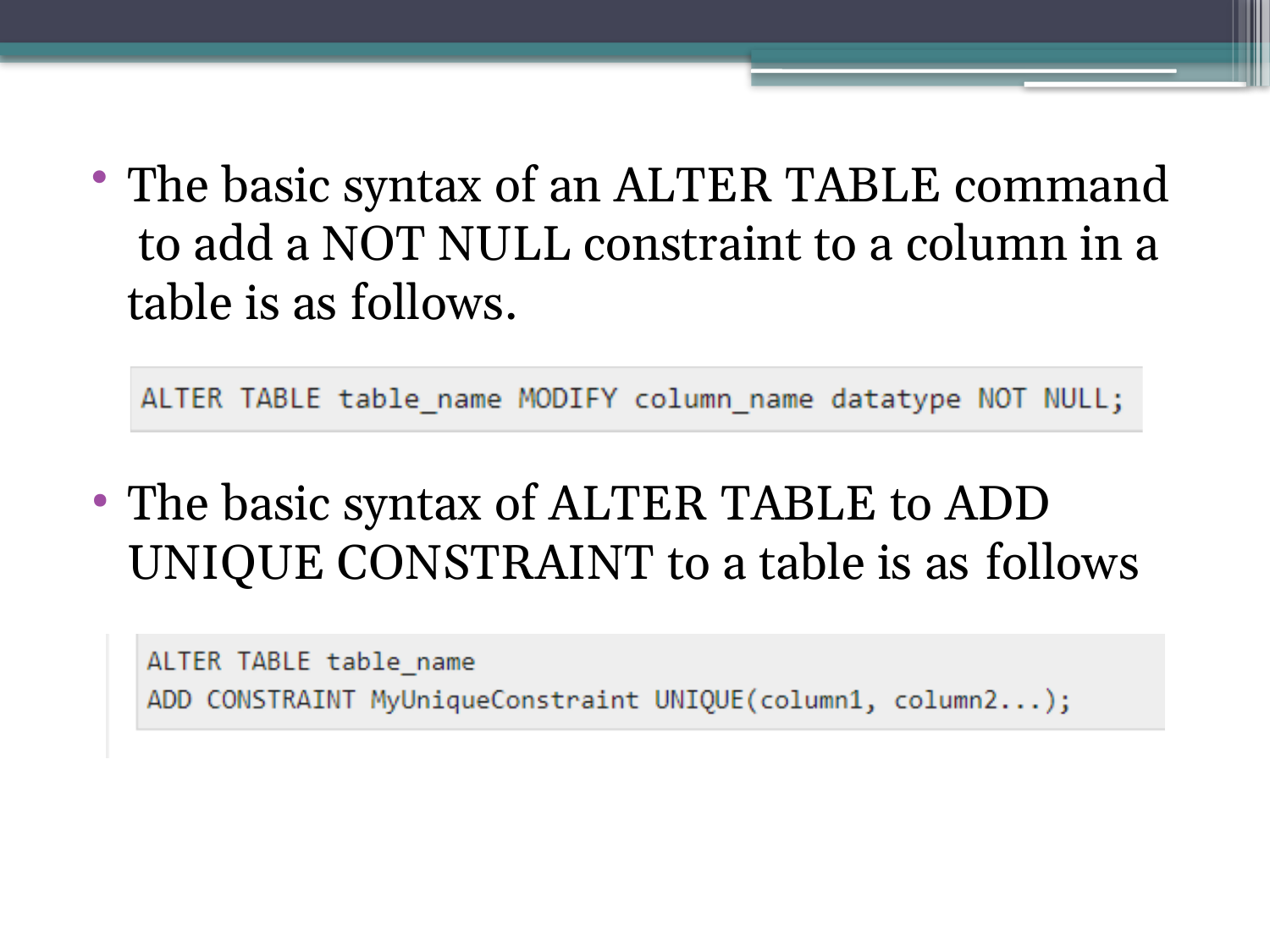

The basic syntax of an ALTER TABLE command  to add a NOT NULL constraint to a column in a  table is as follows.

The basic syntax of ALTER TABLE to ADD  UNIQUE CONSTRAINT to a table is as follows